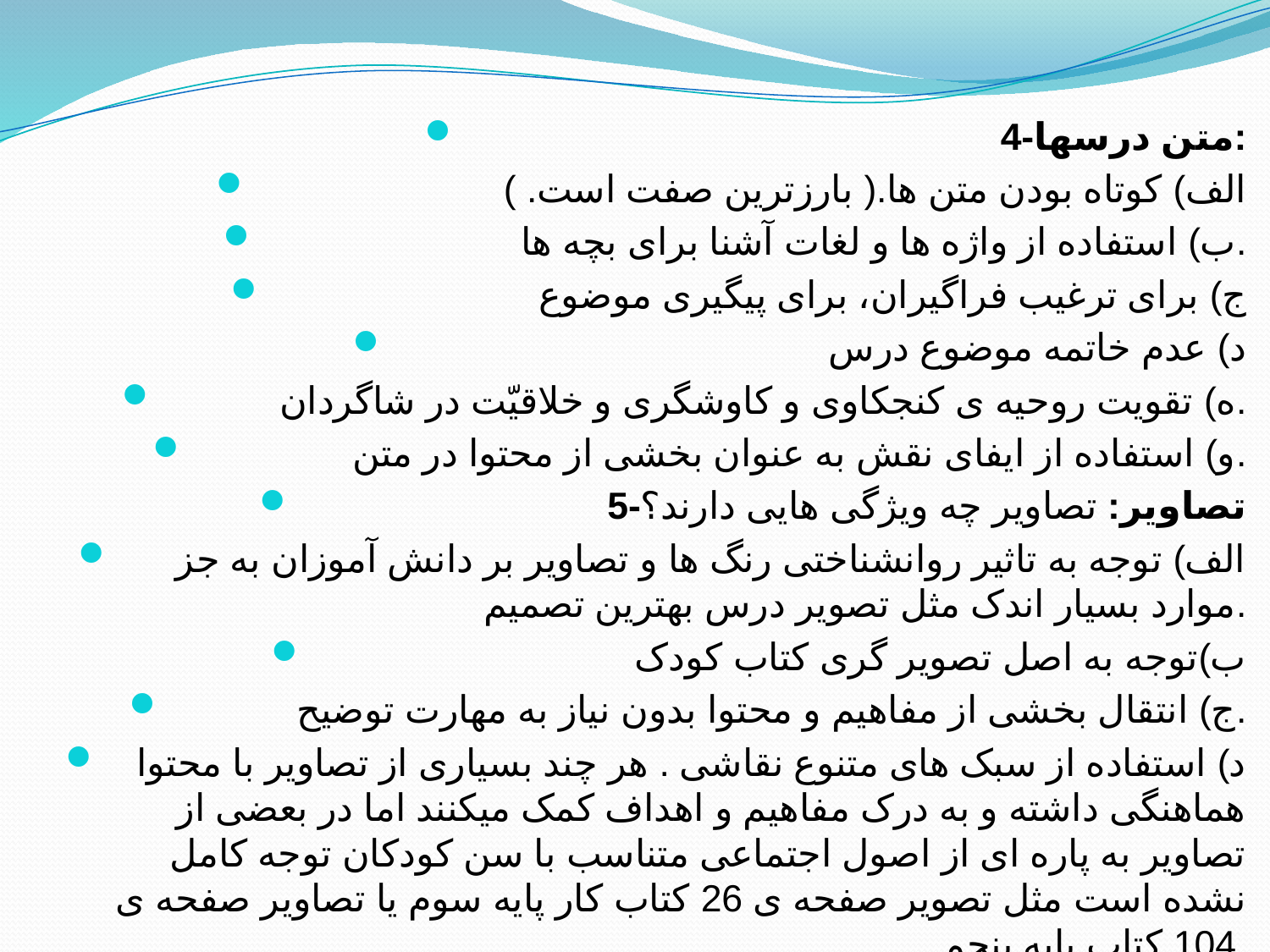

4-متن درسها:
الف) کوتاه بودن متن ها.( بارزترین صفت است. )
ب) استفاده از واژه ها و لغات آشنا برای بچه ها.
ج) برای ترغیب فراگیران، برای پیگیری موضوع
د) عدم خاتمه موضوع درس
ه) تقویت روحیه ی کنجکاوی و کاوشگری و خلاقیّت در شاگردان.
و) استفاده از ایفای نقش به عنوان بخشی از محتوا در متن.
5-تصاویر: تصاویر چه ویژگی هایی دارند؟
الف) توجه به تاثیر روانشناختی رنگ ها و تصاویر بر دانش آموزان به جز موارد بسیار اندک مثل تصویر درس بهترین تصمیم.
ب)توجه به اصل تصویر گری کتاب کودک
ج) انتقال بخشی از مفاهیم و محتوا بدون نیاز به مهارت توضیح.
د) استفاده از سبک های متنوع نقاشی . هر چند بسیاری از تصاویر با محتوا هماهنگی داشته و به درک مفاهیم و اهداف کمک میکنند اما در بعضی از تصاویر به پاره ای از اصول اجتماعی متناسب با سن کودکان توجه کامل نشده است مثل تصویر صفحه ی 26 کتاب کار پایه سوم یا تصاویر صفحه ی 104 کتاب پایه پنجم.